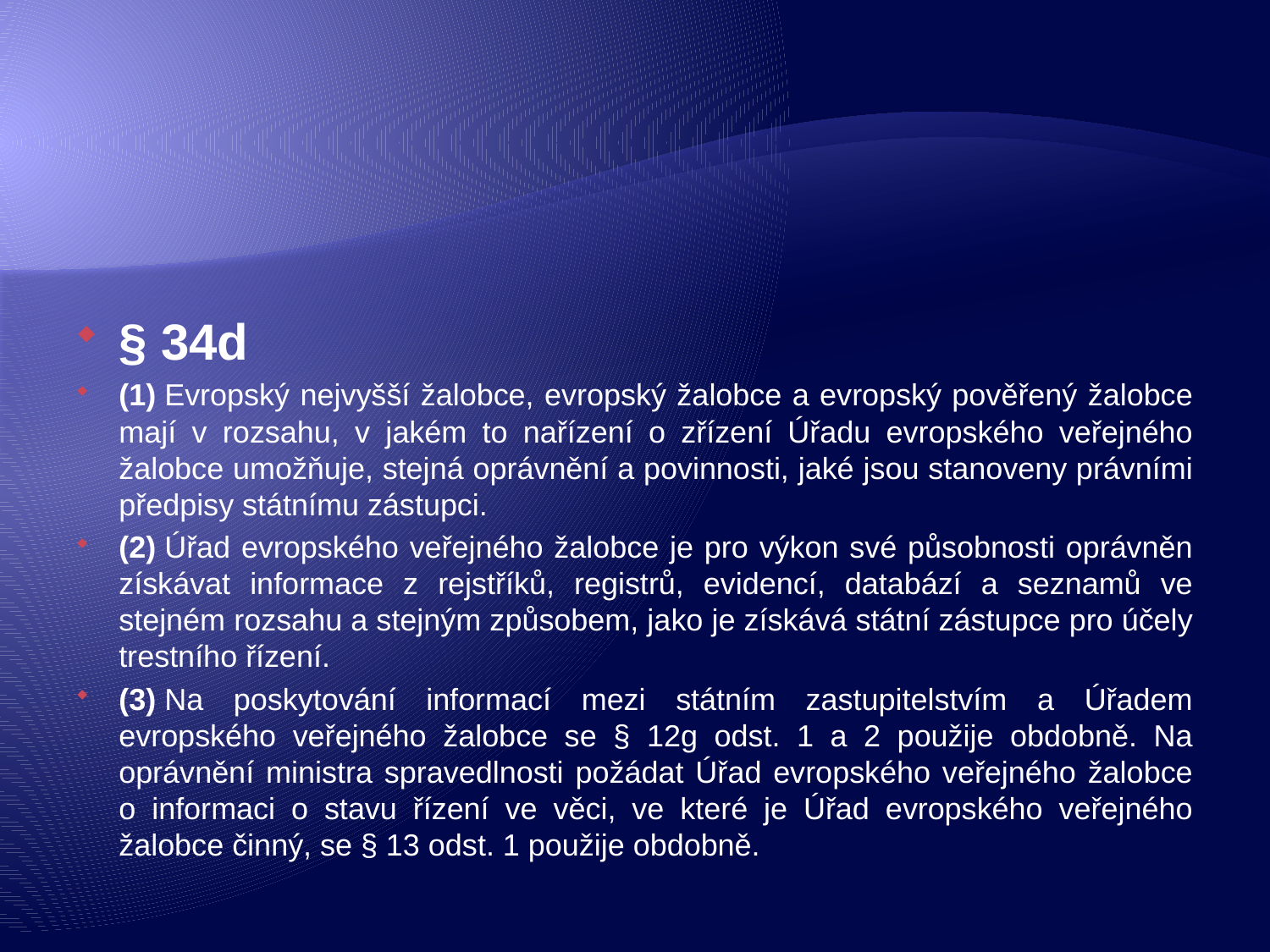

#
§ 34d
(1) Evropský nejvyšší žalobce, evropský žalobce a evropský pověřený žalobce mají v rozsahu, v jakém to nařízení o zřízení Úřadu evropského veřejného žalobce umožňuje, stejná oprávnění a povinnosti, jaké jsou stanoveny právními předpisy státnímu zástupci.
(2) Úřad evropského veřejného žalobce je pro výkon své působnosti oprávněn získávat informace z rejstříků, registrů, evidencí, databází a seznamů ve stejném rozsahu a stejným způsobem, jako je získává státní zástupce pro účely trestního řízení.
(3) Na poskytování informací mezi státním zastupitelstvím a Úřadem evropského veřejného žalobce se § 12g odst. 1 a 2 použije obdobně. Na oprávnění ministra spravedlnosti požádat Úřad evropského veřejného žalobce o informaci o stavu řízení ve věci, ve které je Úřad evropského veřejného žalobce činný, se § 13 odst. 1 použije obdobně.